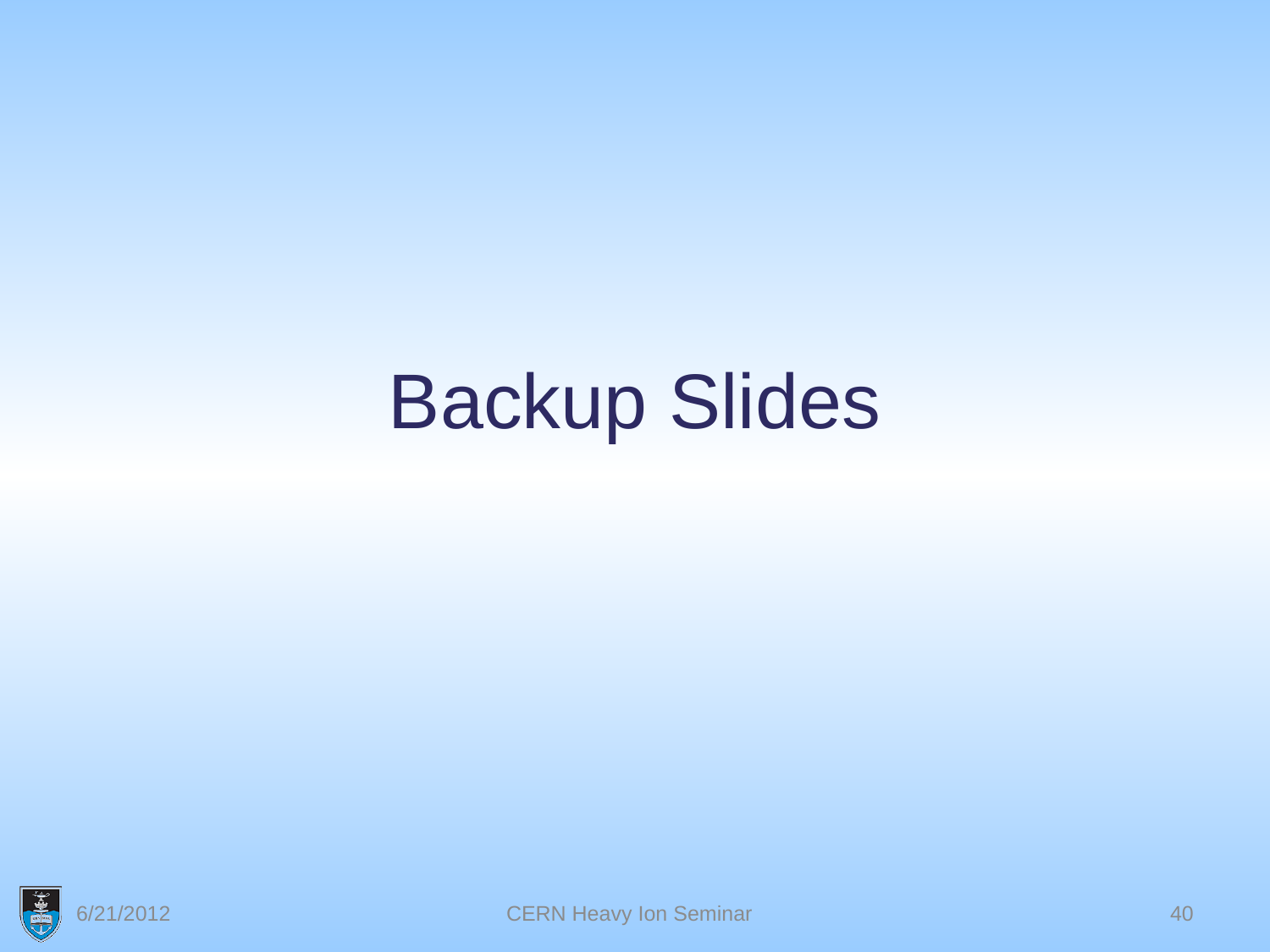

# Backup Slides

6/21/2012
CERN Heavy Ion Seminar
40